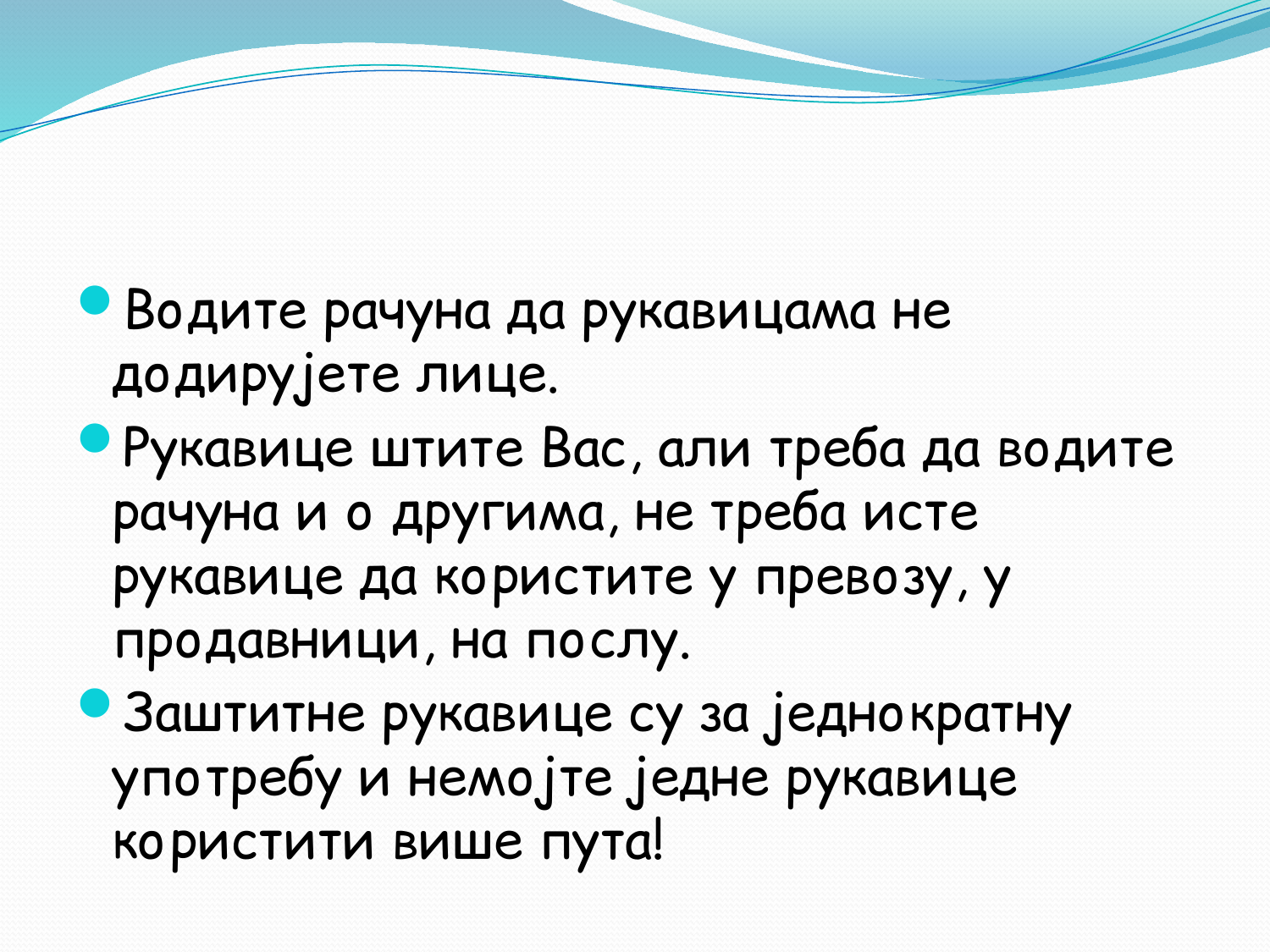

#
Водите рачуна да рукавицама не додирујете лице.
Рукавице штите Вас, али треба да водите рачуна и о другима, не треба исте рукавице да користите у превозу, у продавници, на послу.
Заштитне рукавице су за једнократну употребу и немојте једне рукавице користити више пута!